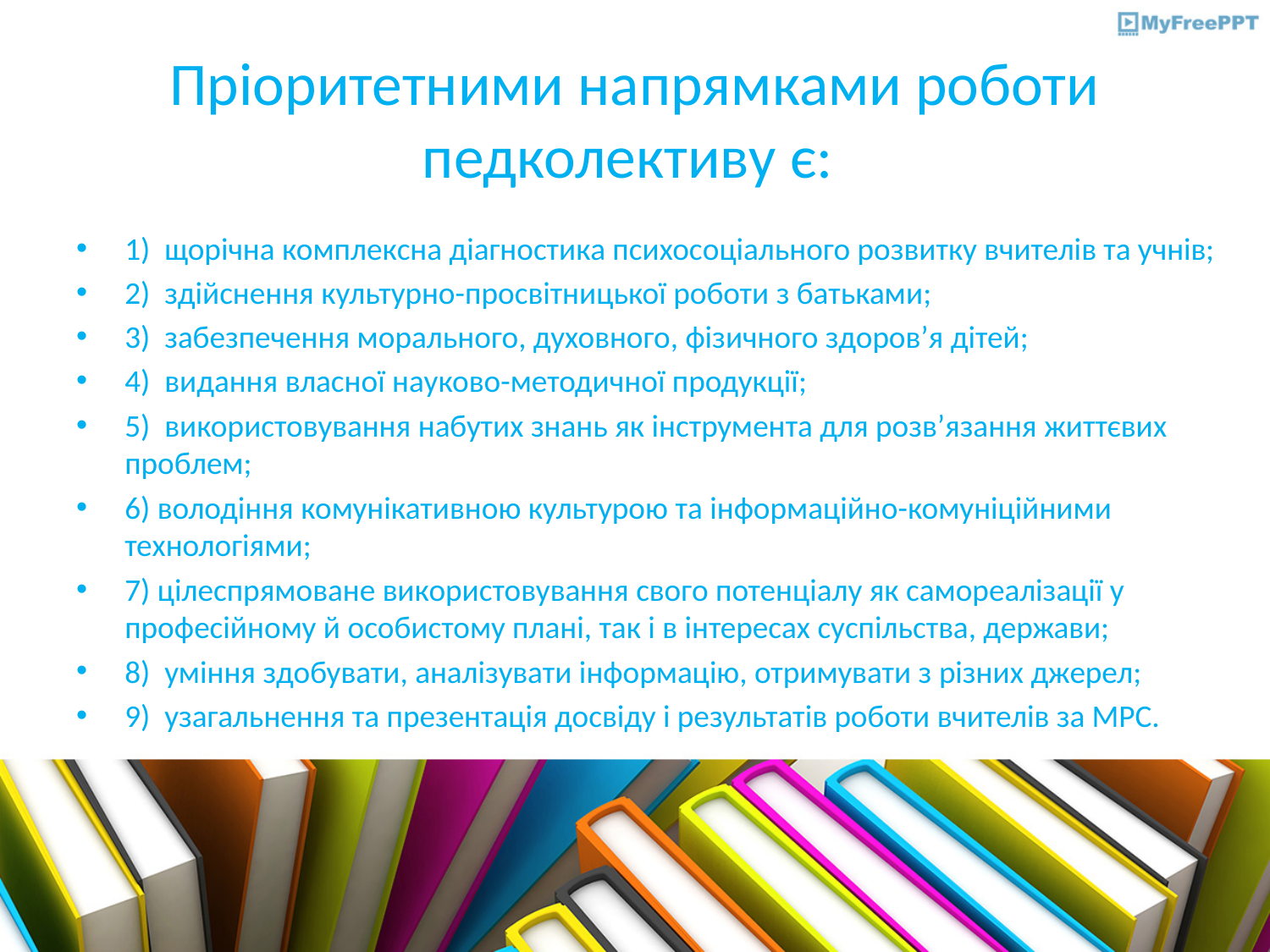

# Пріоритетними напрямками роботи педколективу є:
1)  щорічна комплексна діагностика психосоціального розвитку вчителів та учнів;
2)  здійснення культурно-просвітницької роботи з батьками;
3)  забезпечення морального, духовного, фізичного здоров’я дітей;
4)  видання власної науково-методичної продукції;
5)  використовування набутих знань як інструмента для розв’язання життєвих проблем;
6) володіння комунікативною культурою та інформаційно-комуніційними технологіями;
7) цілеспрямоване використовування свого потенціалу як самореалізації у професійному й особистому плані, так і в інтересах суспільства, держави;
8)  уміння здобувати, аналізувати інформацію, отримувати з різних джерел;
9)  узагальнення та презентація досвіду і результатів роботи вчителів за МРС.